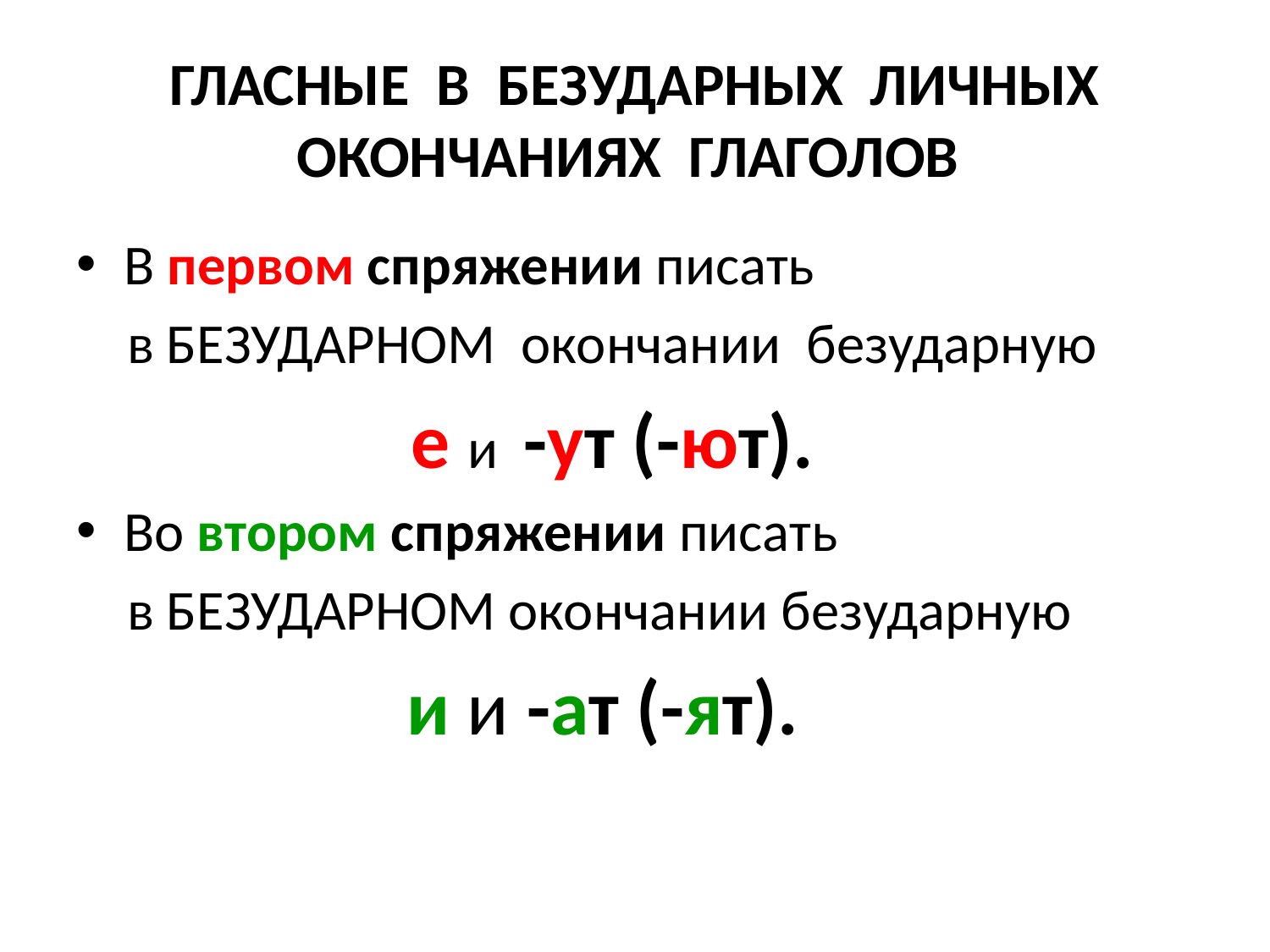

# ГЛАСНЫЕ  В  БЕЗУДАРНЫХ  ЛИЧНЫХ ОКОНЧАНИЯХ  ГЛАГОЛОВ
В первом спряжении писать
    в БЕЗУДАРНОМ  окончании  безударную
                          е и  -ут (-ют).
Во втором спряжении писать
    в БЕЗУДАРНОМ окончании безударную
                          и и -ат (-ят).